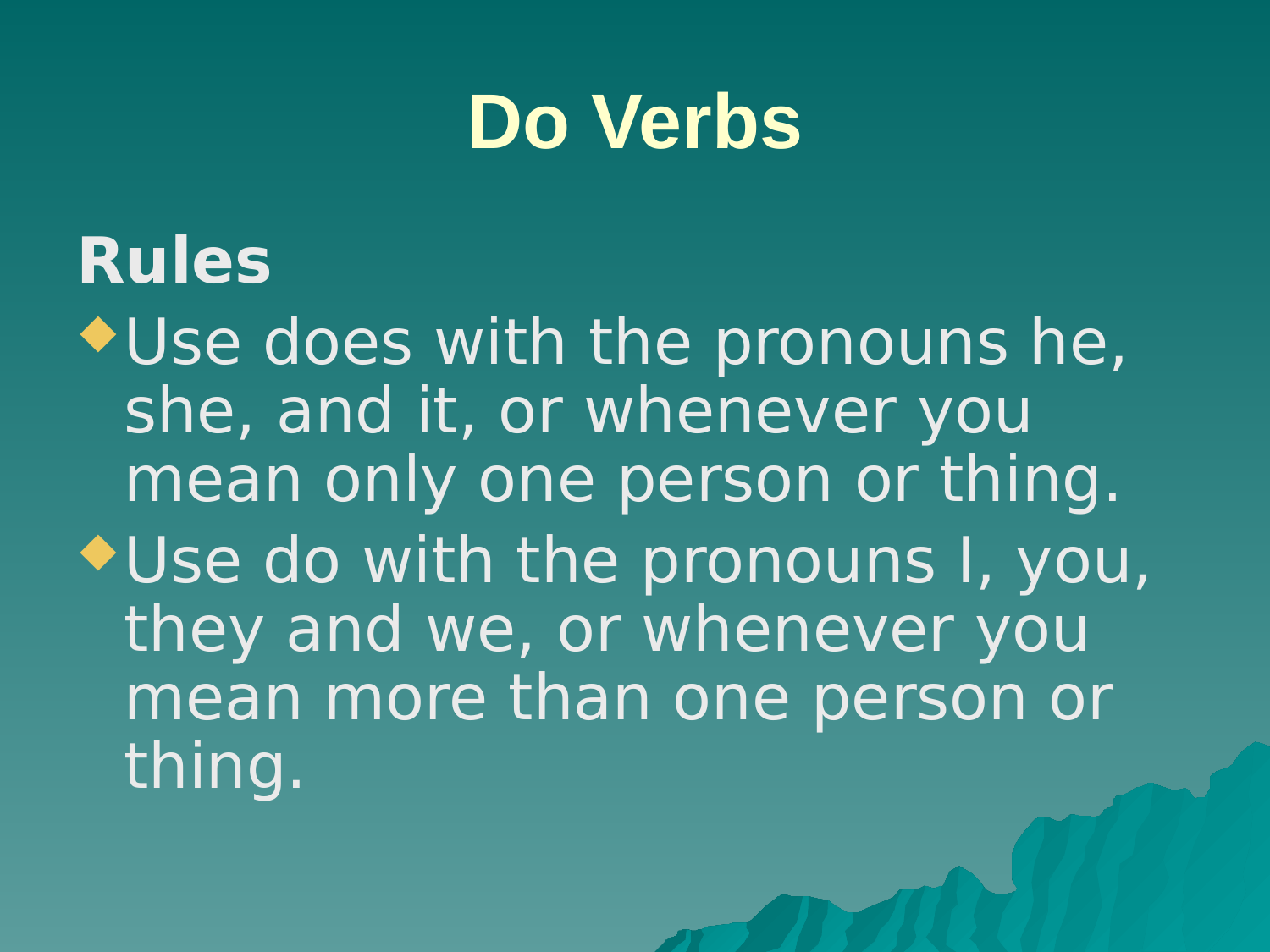

# Do Verbs
Rules
Use does with the pronouns he, she, and it, or whenever you mean only one person or thing.
Use do with the pronouns I, you, they and we, or whenever you mean more than one person or thing.